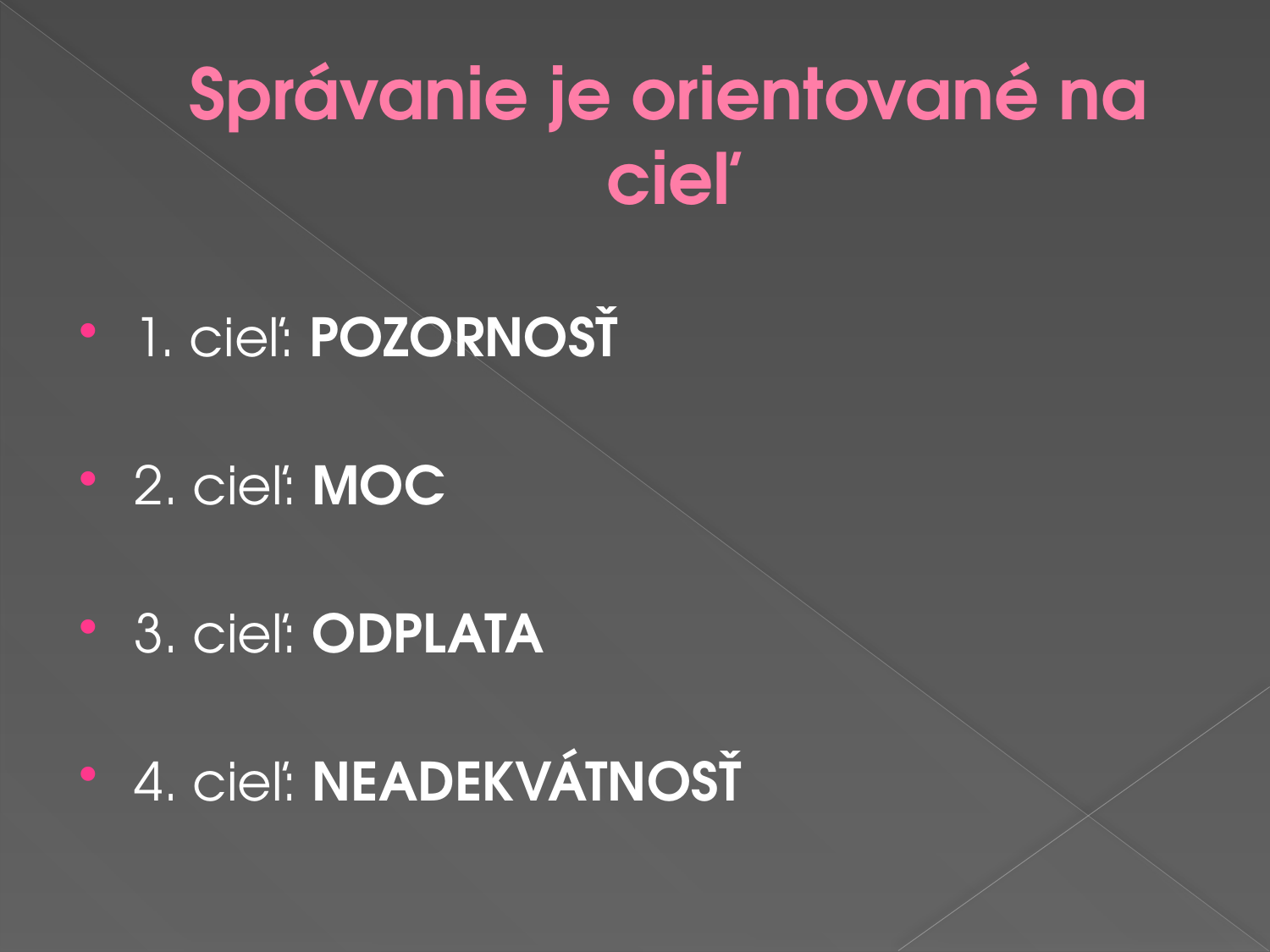

# Správanie je orientované na cieľ
1. cieľ: POZORNOSŤ

2. cieľ: MOC

3. cieľ: ODPLATA

4. cieľ: NEADEKVÁTNOSŤ